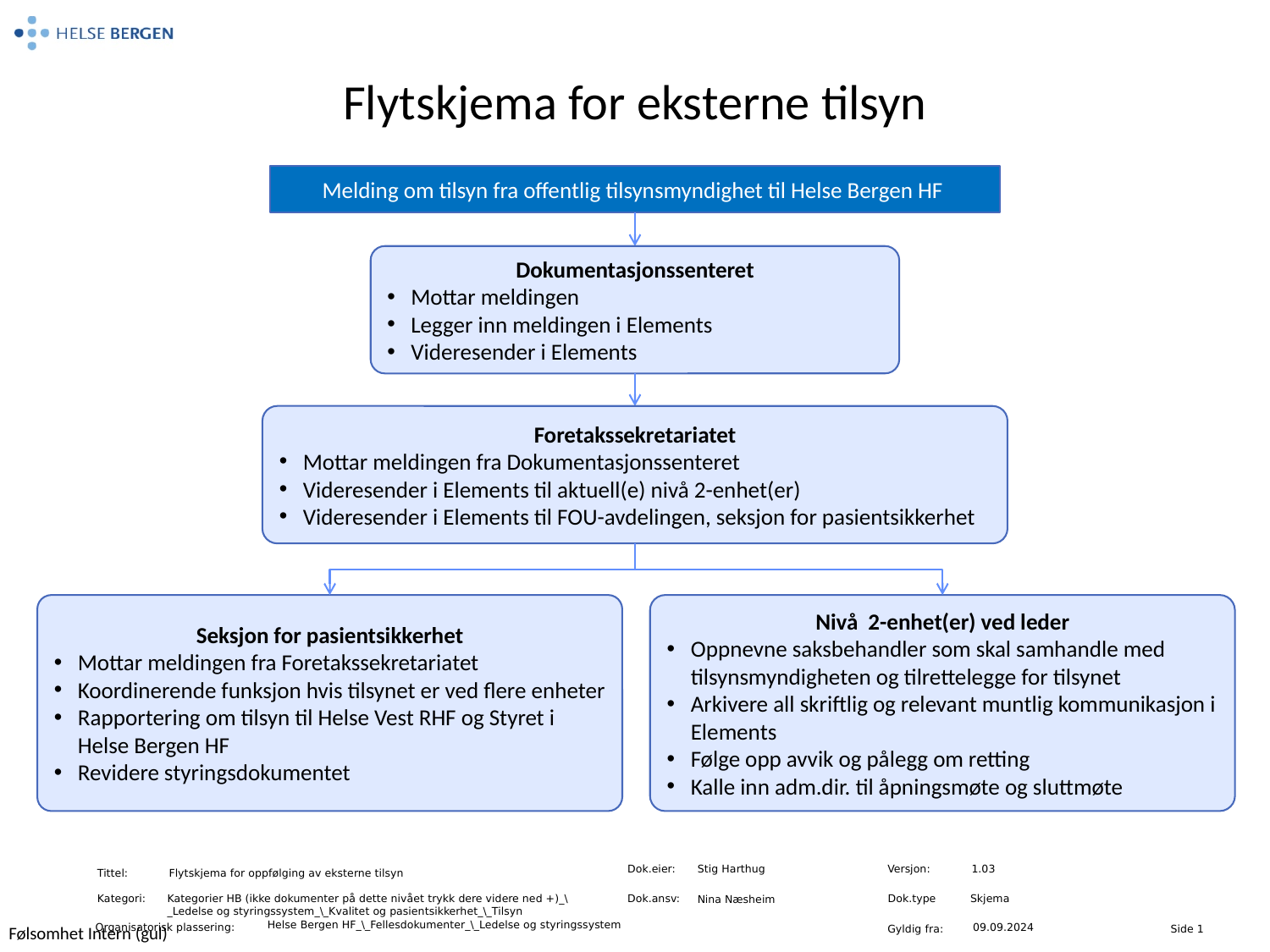

# Flytskjema for eksterne tilsyn
Melding om tilsyn fra offentlig tilsynsmyndighet til Helse Bergen HF

Dokumentasjonssenteret
Mottar meldingen
Legger inn meldingen i Elements
Videresender i Elements

Foretakssekretariatet
Mottar meldingen fra Dokumentasjonssenteret
Videresender i Elements til aktuell(e) nivå 2-enhet(er)
Videresender i Elements til FOU-avdelingen, seksjon for pasientsikkerhet

Seksjon for pasientsikkerhet
Mottar meldingen fra Foretakssekretariatet
Koordinerende funksjon hvis tilsynet er ved flere enheter
Rapportering om tilsyn til Helse Vest RHF og Styret i Helse Bergen HF
Revidere styringsdokumentet

Nivå  2-enhet(er) ved leder
Oppnevne saksbehandler som skal samhandle med tilsynsmyndigheten og tilrettelegge for tilsynet
Arkivere all skriftlig og relevant muntlig kommunikasjon i Elements
Følge opp avvik og pålegg om retting
Kalle inn adm.dir. til åpningsmøte og sluttmøte